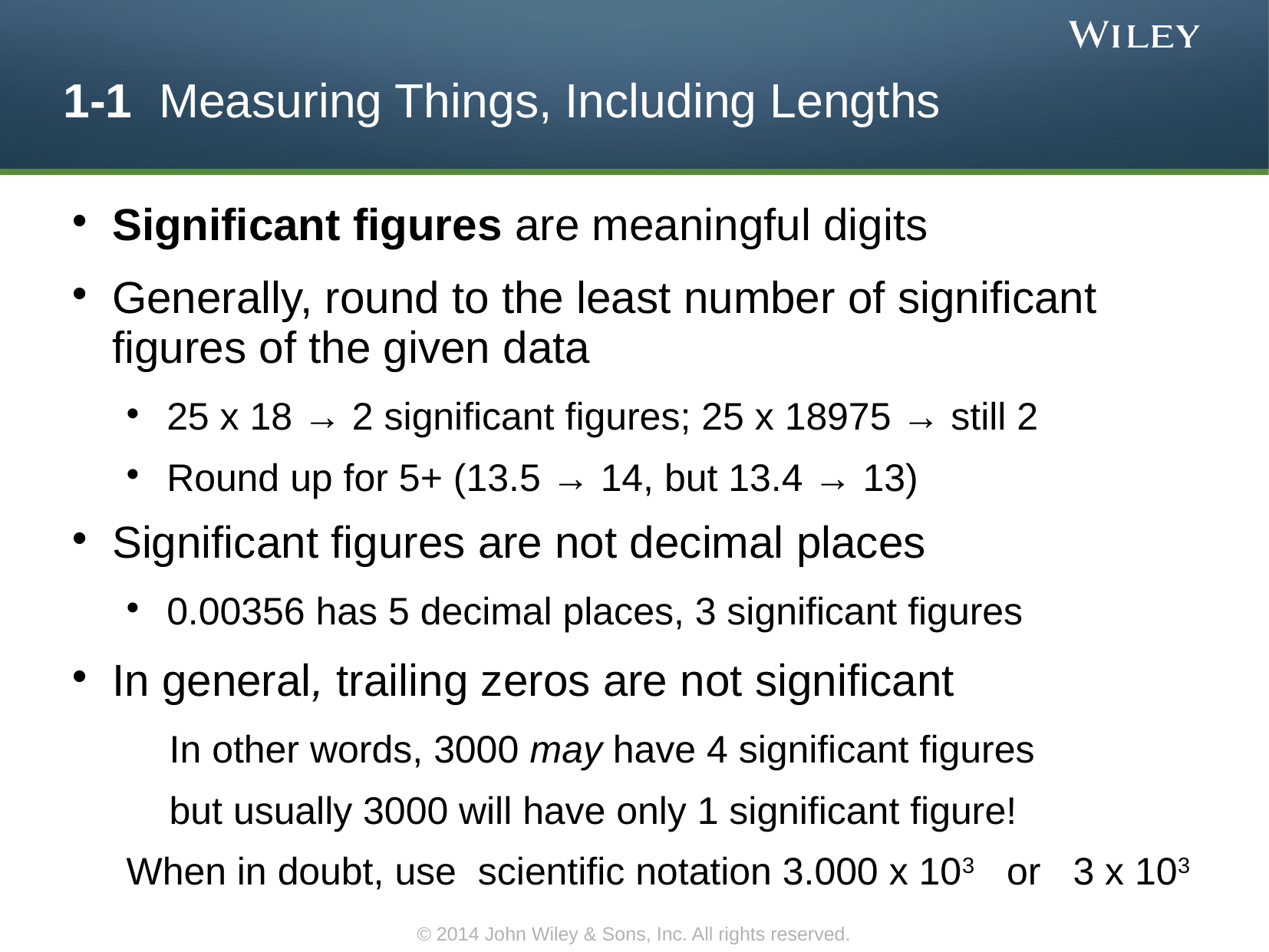

1-1  Measuring Things, Including Lengths
Significant figures are meaningful digits
Generally, round to the least number of significant figures of the given data
25 x 18 → 2 significant figures; 25 x 18975 → still 2
Round up for 5+ (13.5 → 14, but 13.4 → 13)
Significant figures are not decimal places
0.00356 has 5 decimal places, 3 significant figures
In general, trailing zeros are not significant
    In other words, 3000 may have 4 significant figures
    but usually 3000 will have only 1 significant figure!
When in doubt, use  scientific notation 3.000 x 103   or   3 x 103

© 2014 John Wiley & Sons, Inc. All rights reserved.